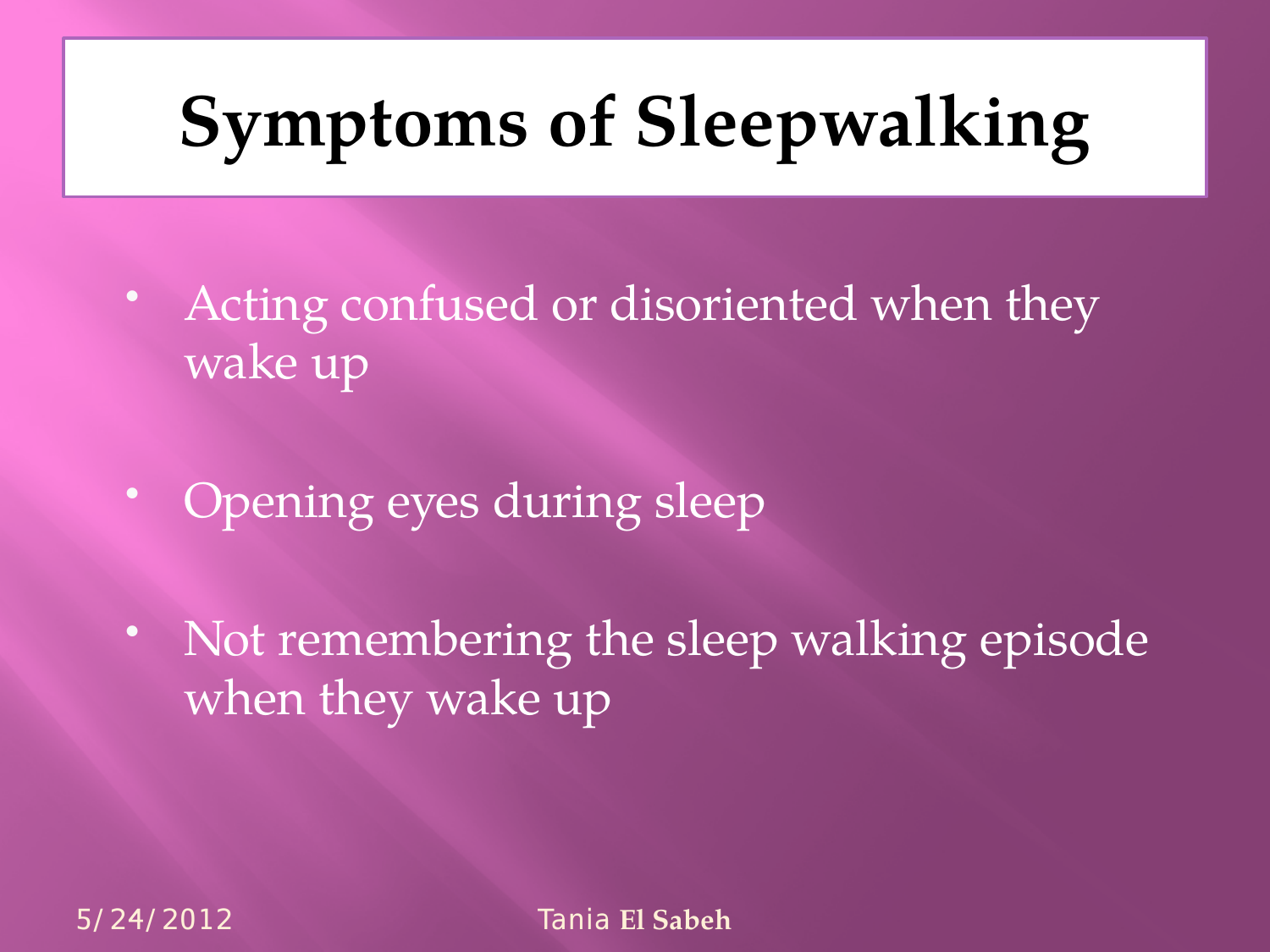

# Symptoms of Sleepwalking
Acting confused or disoriented when they wake up

Opening eyes during sleep

Not remembering the sleep walking episode when they wake up

5/24/2012
Tania El Sabeh